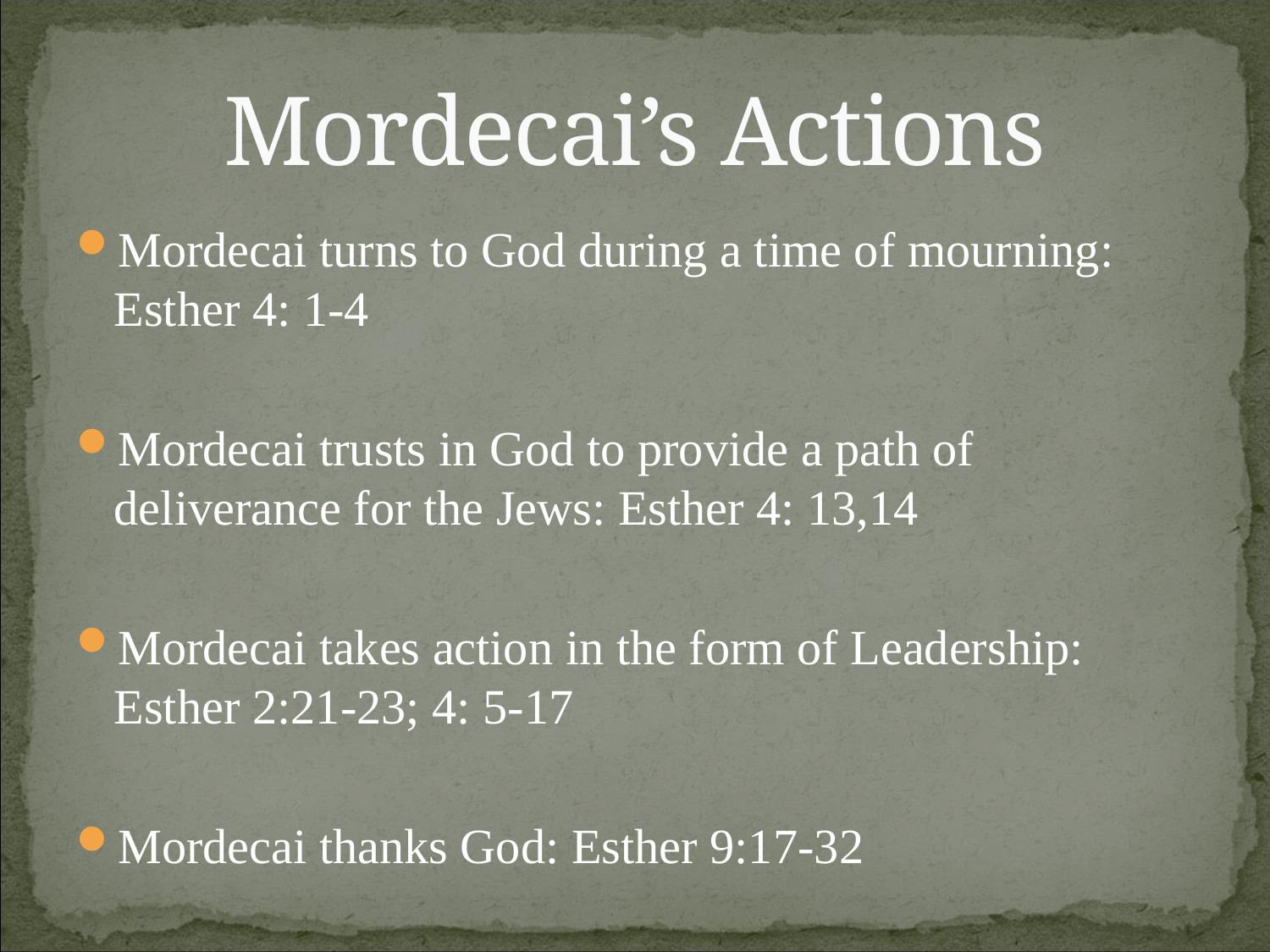

# Mordecai’s Actions
Mordecai turns to God during a time of mourning: Esther 4: 1-4

Mordecai trusts in God to provide a path of deliverance for the Jews: Esther 4: 13,14

Mordecai takes action in the form of Leadership: Esther 2:21-23; 4: 5-17

Mordecai thanks God: Esther 9:17-32